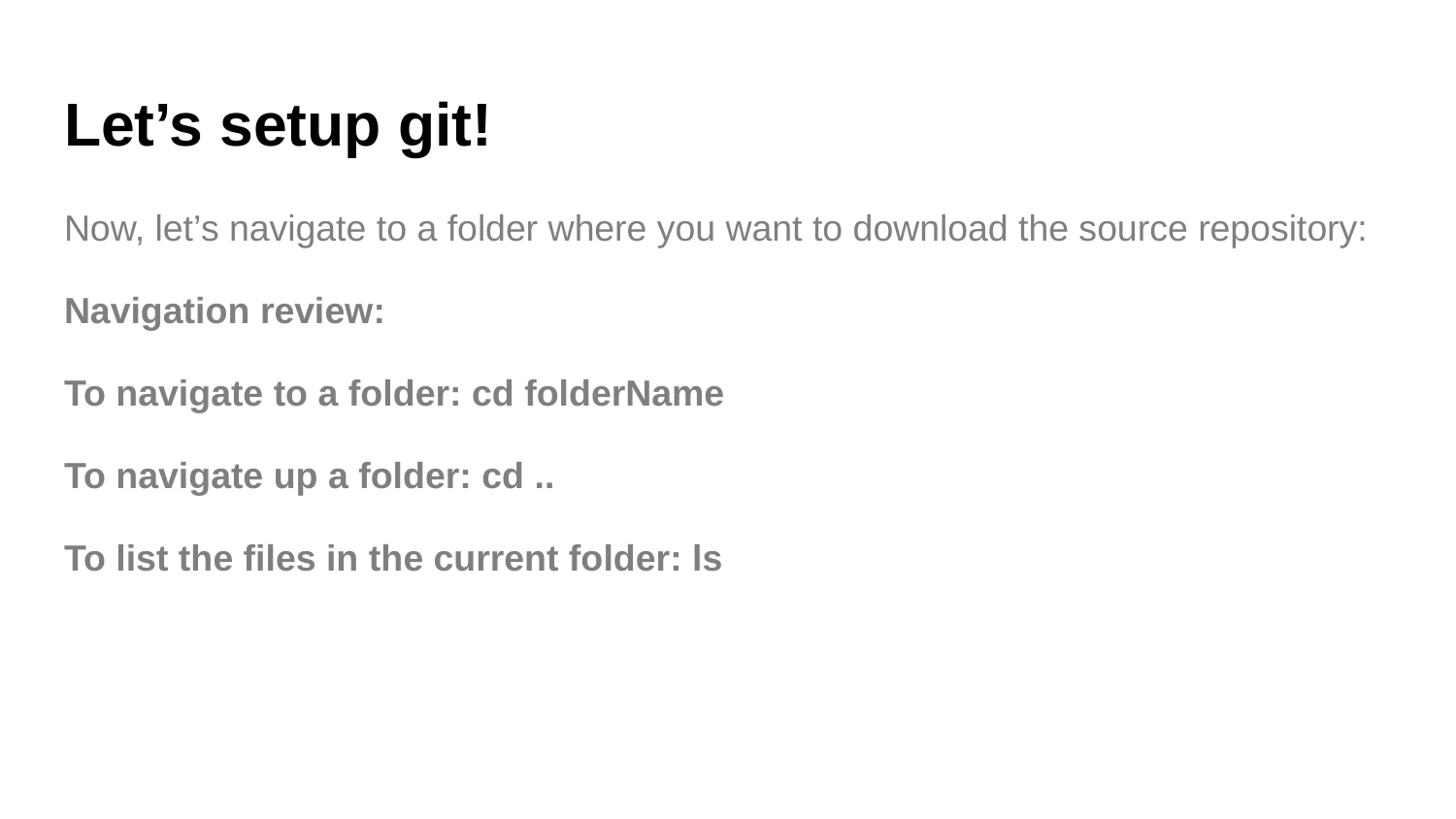

# Let’s setup git!
Now, let’s navigate to a folder where you want to download the source repository:
Navigation review:
To navigate to a folder: cd folderName
To navigate up a folder: cd ..
To list the files in the current folder: ls